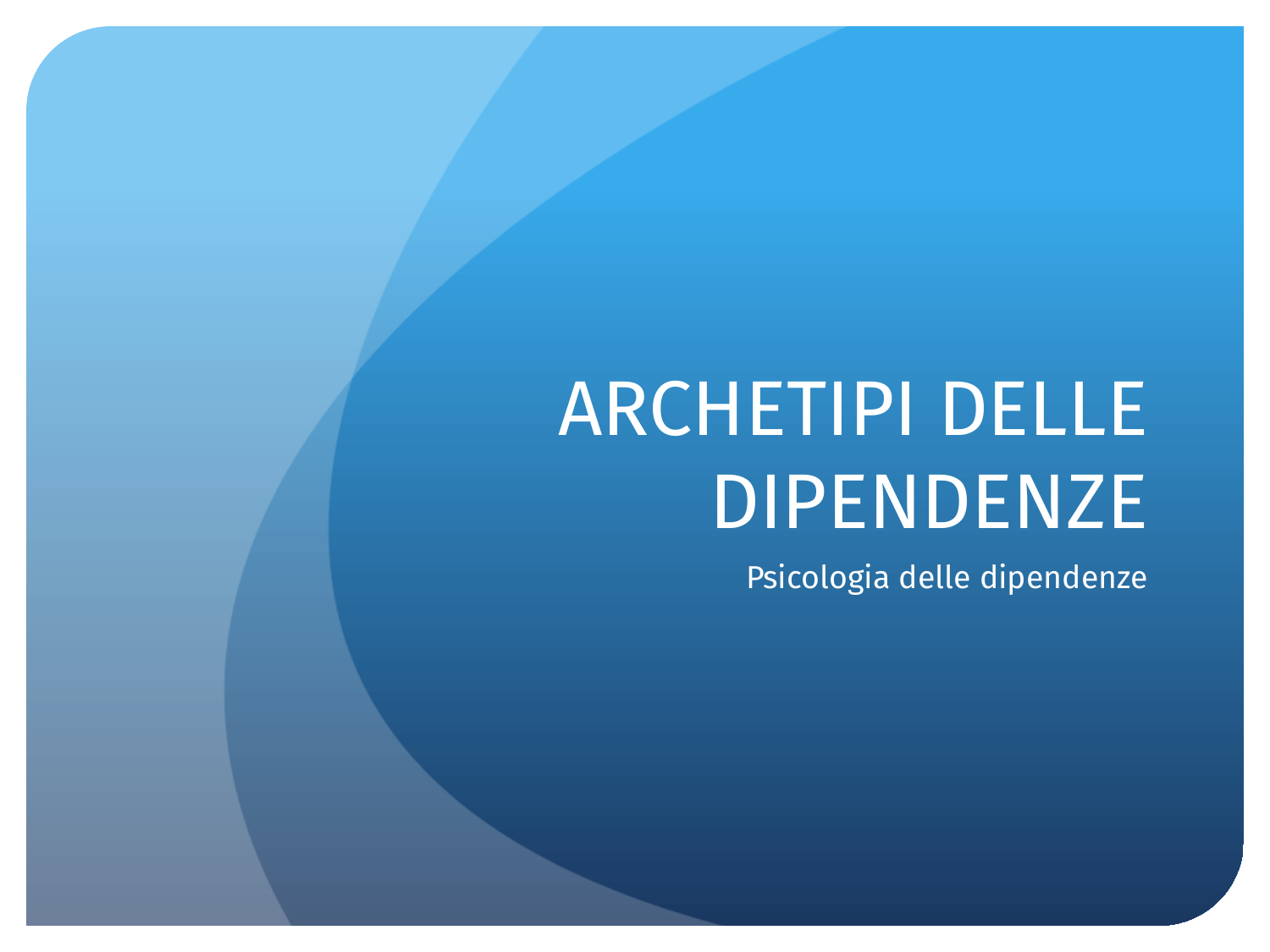

# ARCHETIPI DELLE DIPENDENZE
Psicologia delle dipendenze